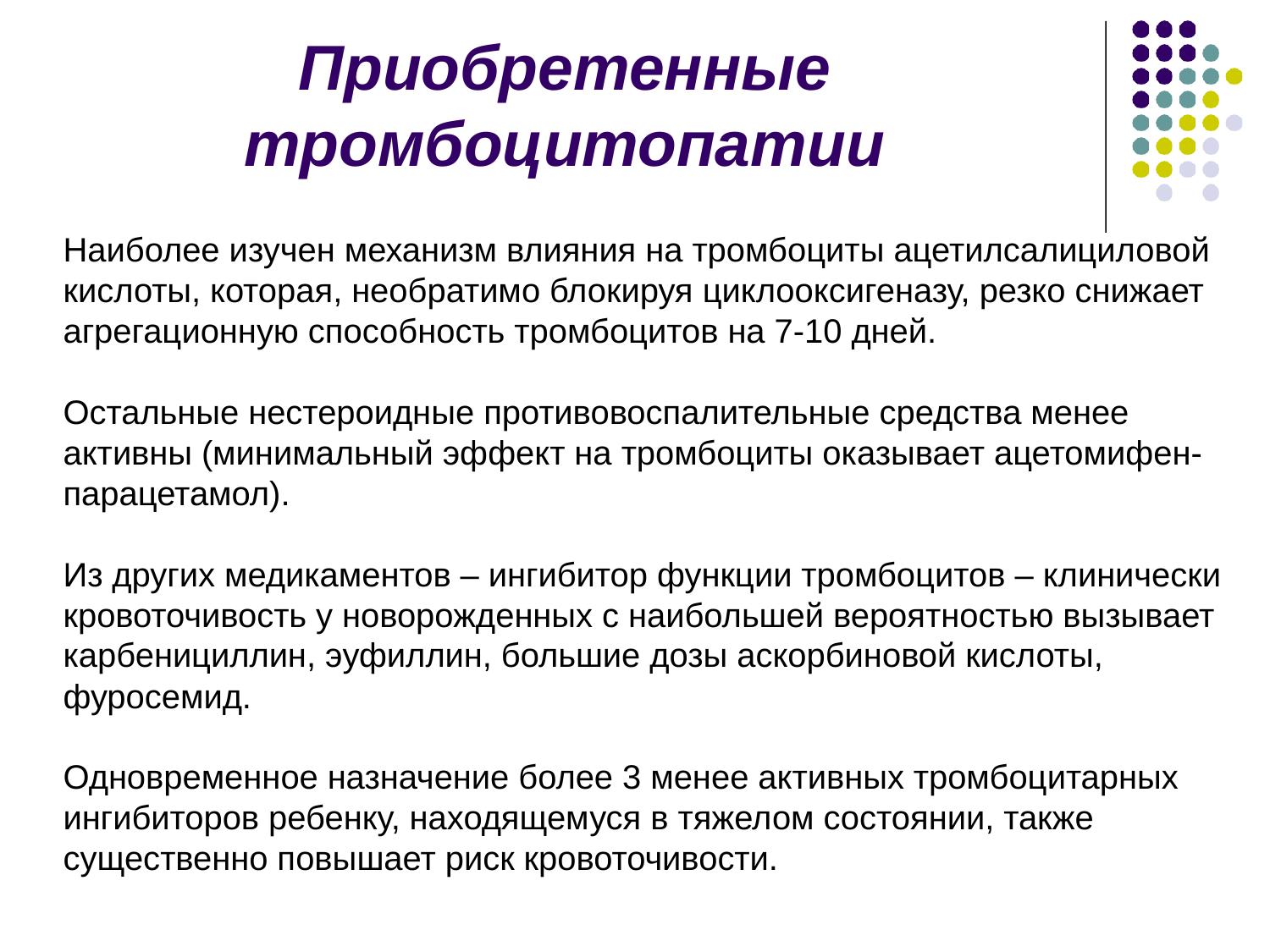

# Приобретенные тромбоцитопатии
Наиболее изучен механизм влияния на тромбоциты ацетилсалициловой кислоты, которая, необратимо блокируя циклооксигеназу, резко снижает агрегационную способность тромбоцитов на 7-10 дней.

Остальные нестероидные противовоспалительные средства менее активны (минимальный эффект на тромбоциты оказывает ацетомифен-парацетамол).

Из других медикаментов – ингибитор функции тромбоцитов – клинически кровоточивость у новорожденных с наибольшей вероятностью вызывает карбенициллин, эуфиллин, большие дозы аскорбиновой кислоты, фуросемид.

Одновременное назначение более 3 менее активных тромбоцитарных ингибиторов ребенку, находящемуся в тяжелом состоянии, также существенно повышает риск кровоточивости.